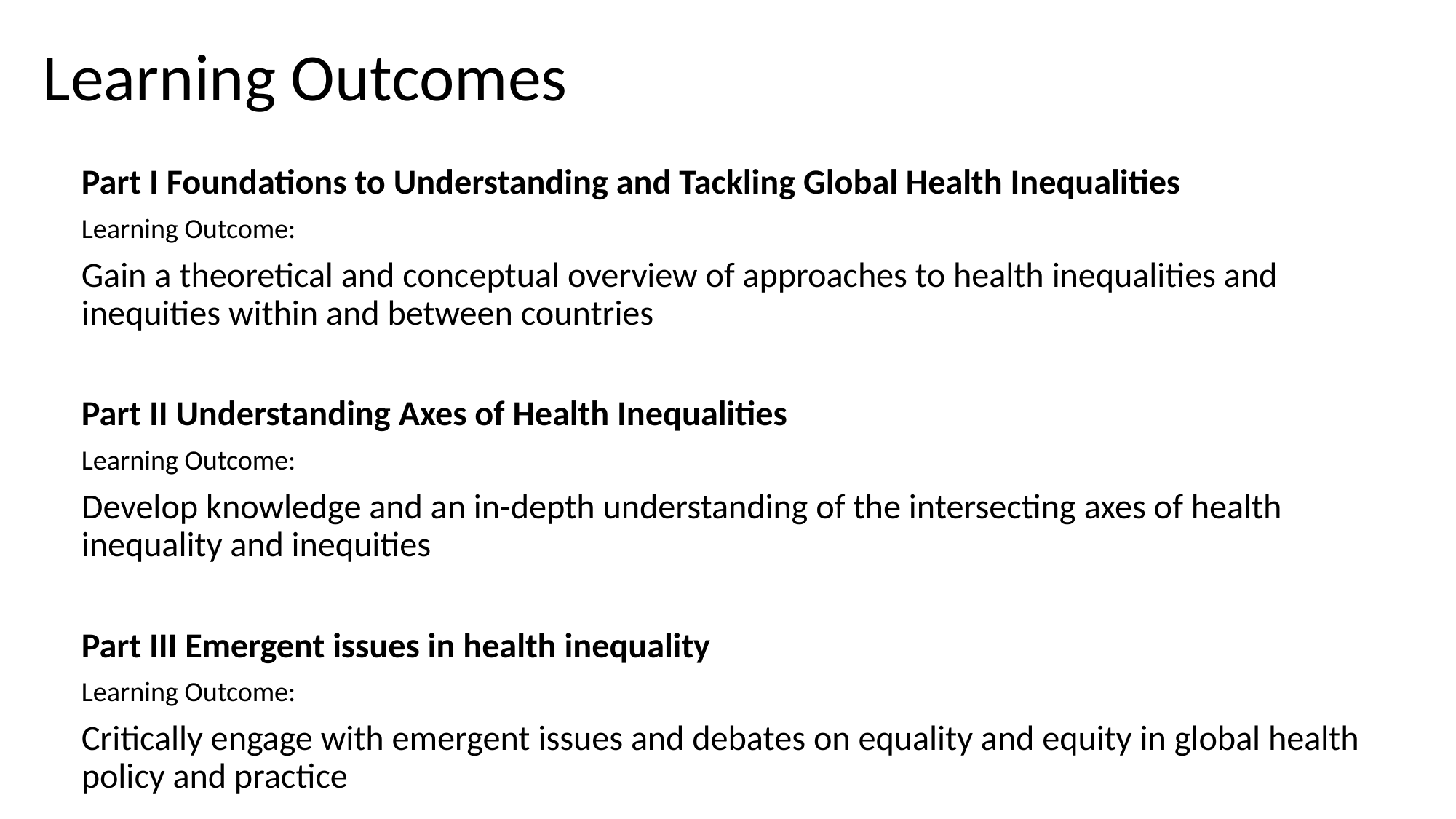

# Learning Outcomes
Part I Foundations to Understanding and Tackling Global Health Inequalities
Learning Outcome:
Gain a theoretical and conceptual overview of approaches to health inequalities and inequities within and between countries

Part II Understanding Axes of Health Inequalities
Learning Outcome:
Develop knowledge and an in-depth understanding of the intersecting axes of health inequality and inequities

Part III Emergent issues in health inequality
Learning Outcome:
Critically engage with emergent issues and debates on equality and equity in global health policy and practice